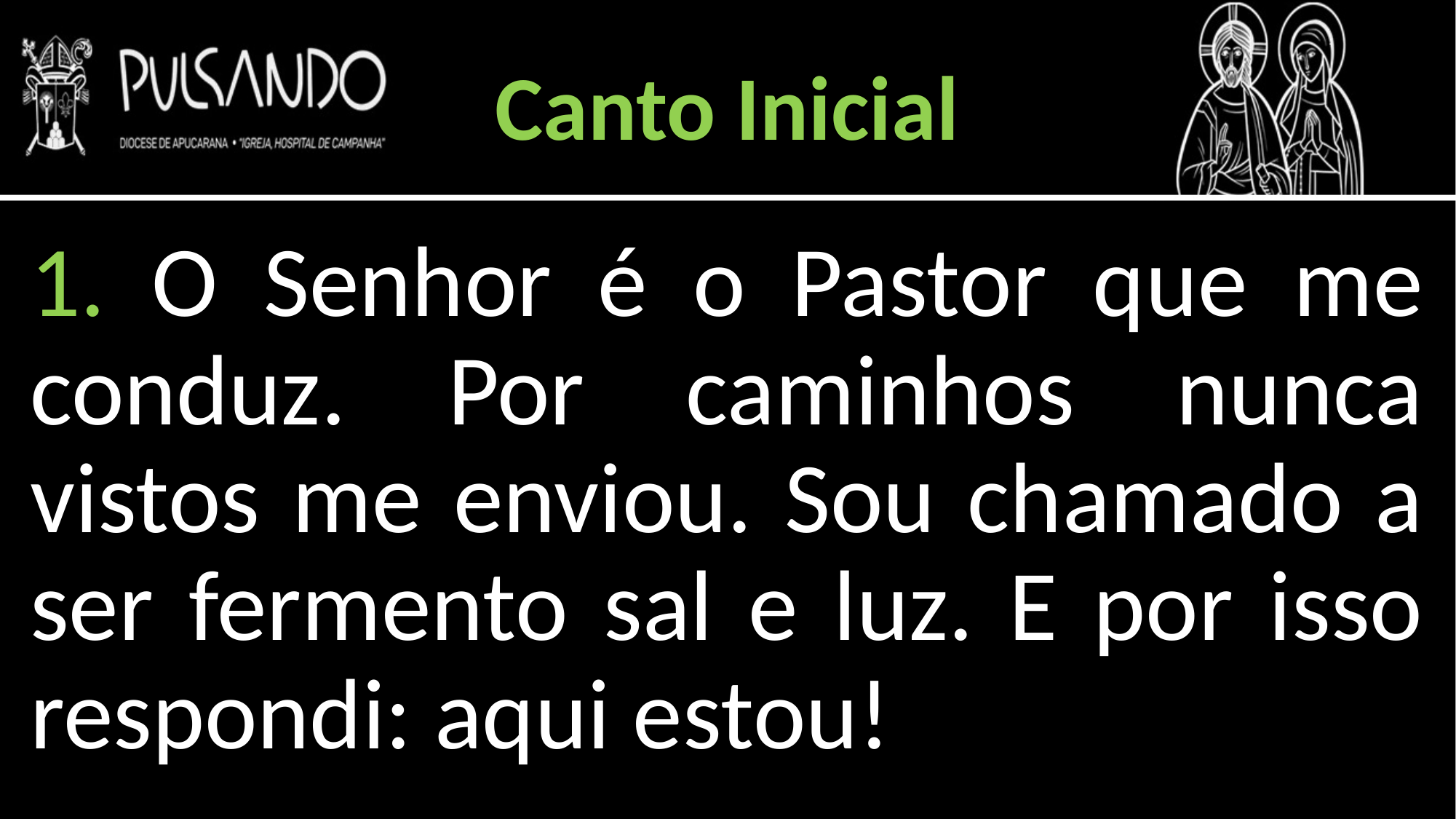

Canto Inicial
1. O Senhor é o Pastor que me conduz. Por caminhos nunca vistos me enviou. Sou chamado a ser fermento sal e luz. E por isso respondi: aqui estou!